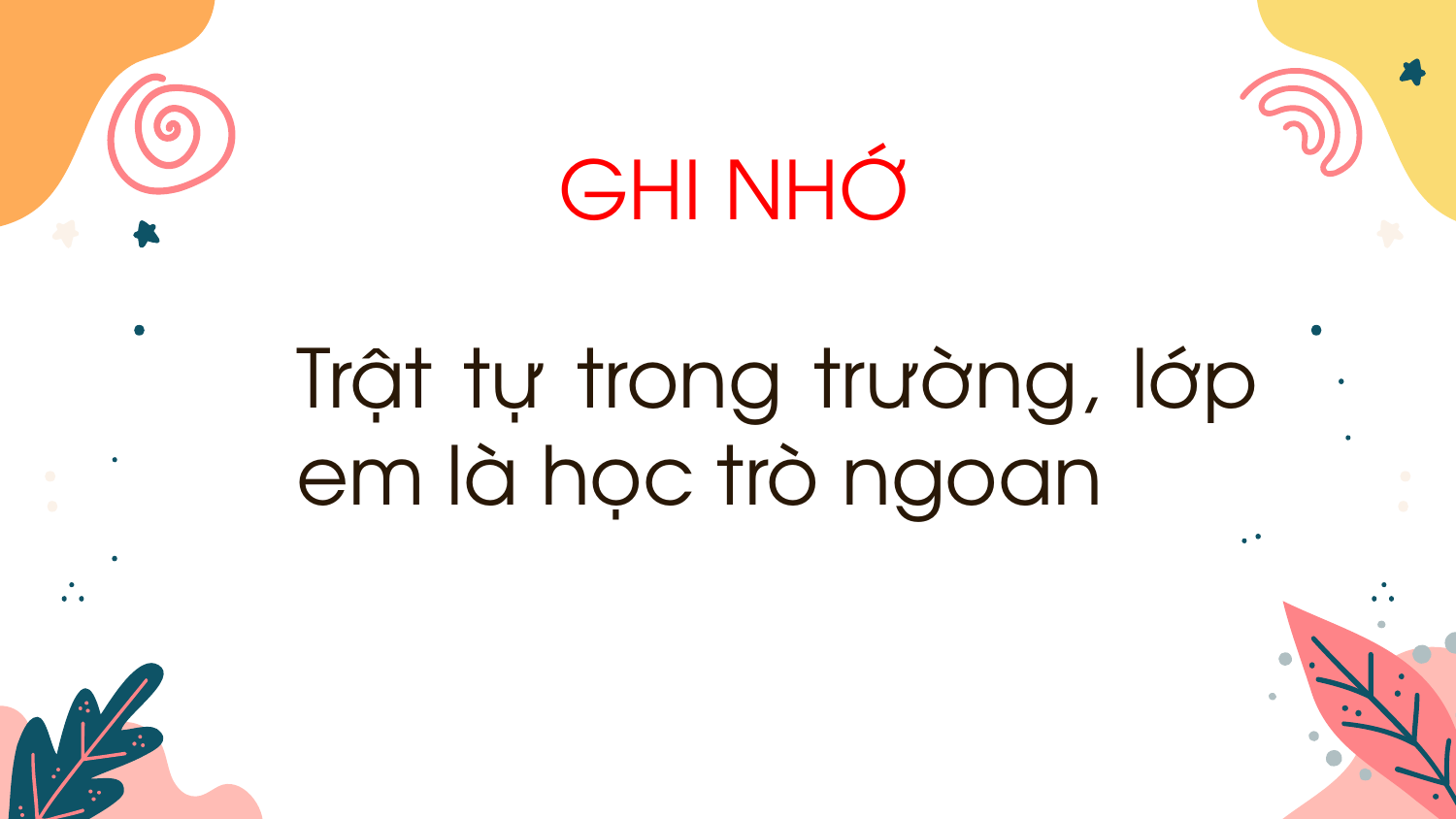

GHI NHỚ
# Trật tự trong trường, lớp em là học trò ngoan